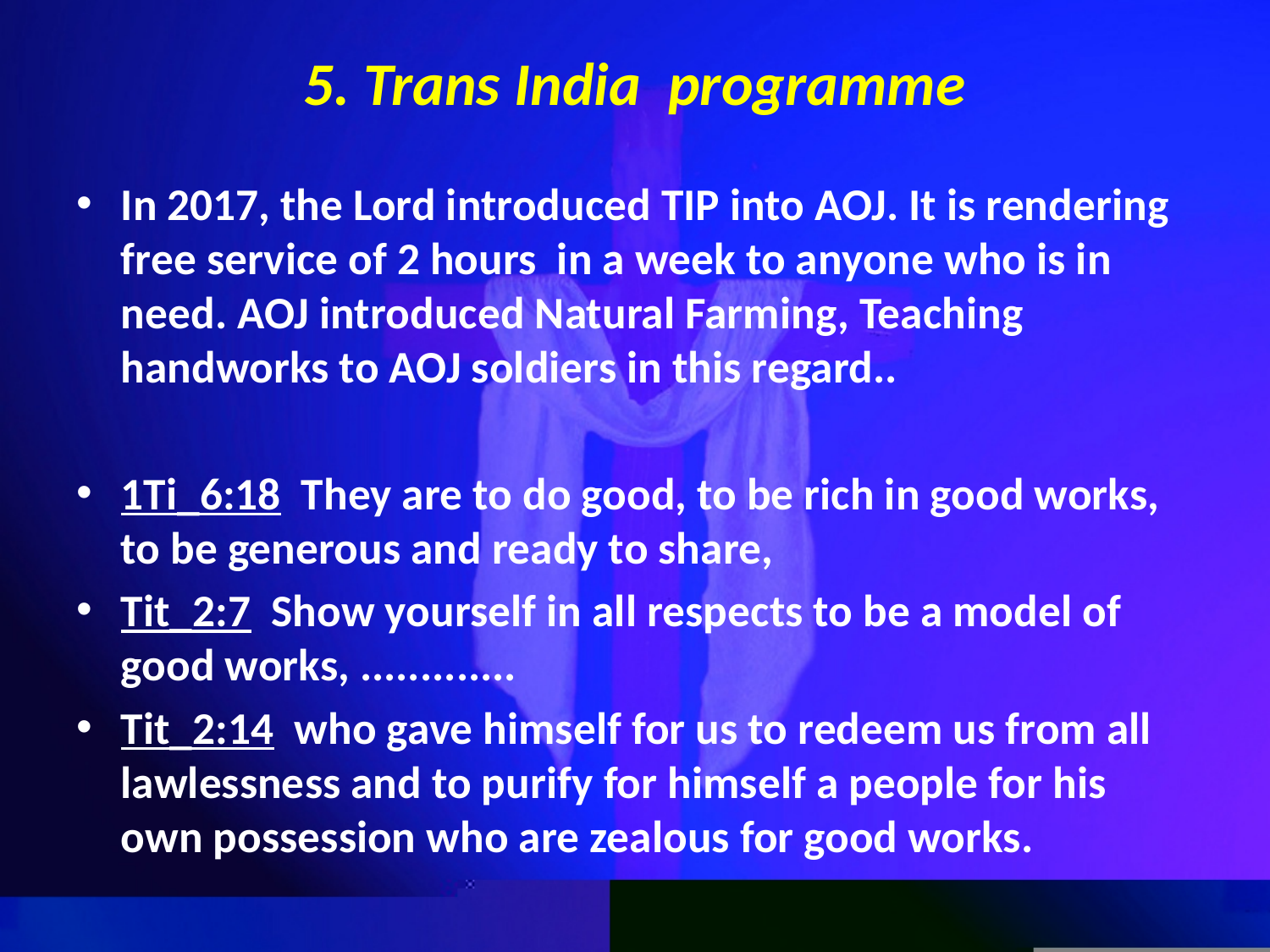

# 5. Trans India  programme
In 2017, the Lord introduced TIP into AOJ. It is rendering free service of 2 hours  in a week to anyone who is in need. AOJ introduced Natural Farming, Teaching handworks to AOJ soldiers in this regard..

1Ti_6:18  They are to do good, to be rich in good works, to be generous and ready to share,
Tit_2:7  Show yourself in all respects to be a model of good works, .............
Tit_2:14  who gave himself for us to redeem us from all lawlessness and to purify for himself a people for his own possession who are zealous for good works.